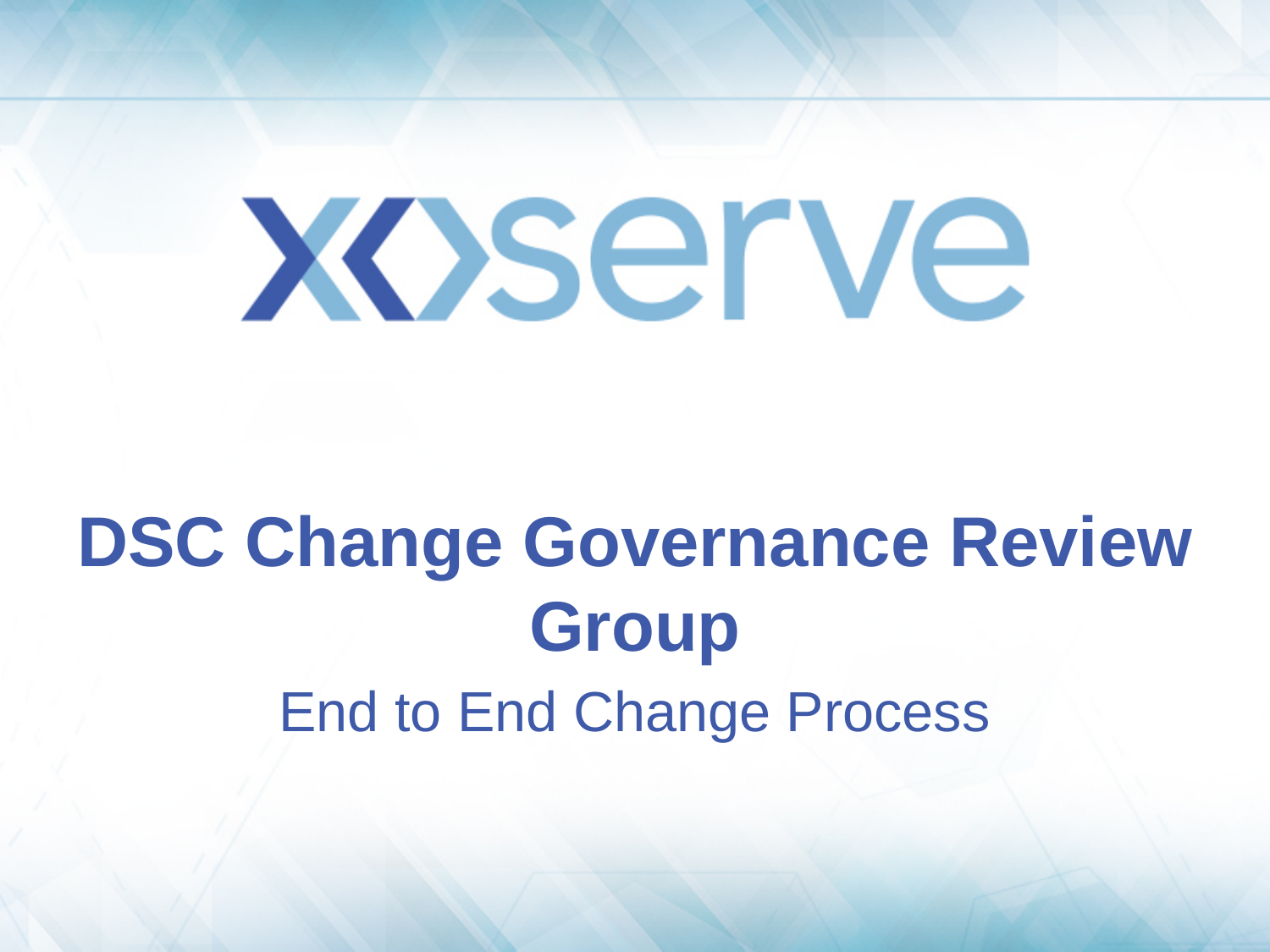

# DSC Change Governance Review Group
End to End Change Process